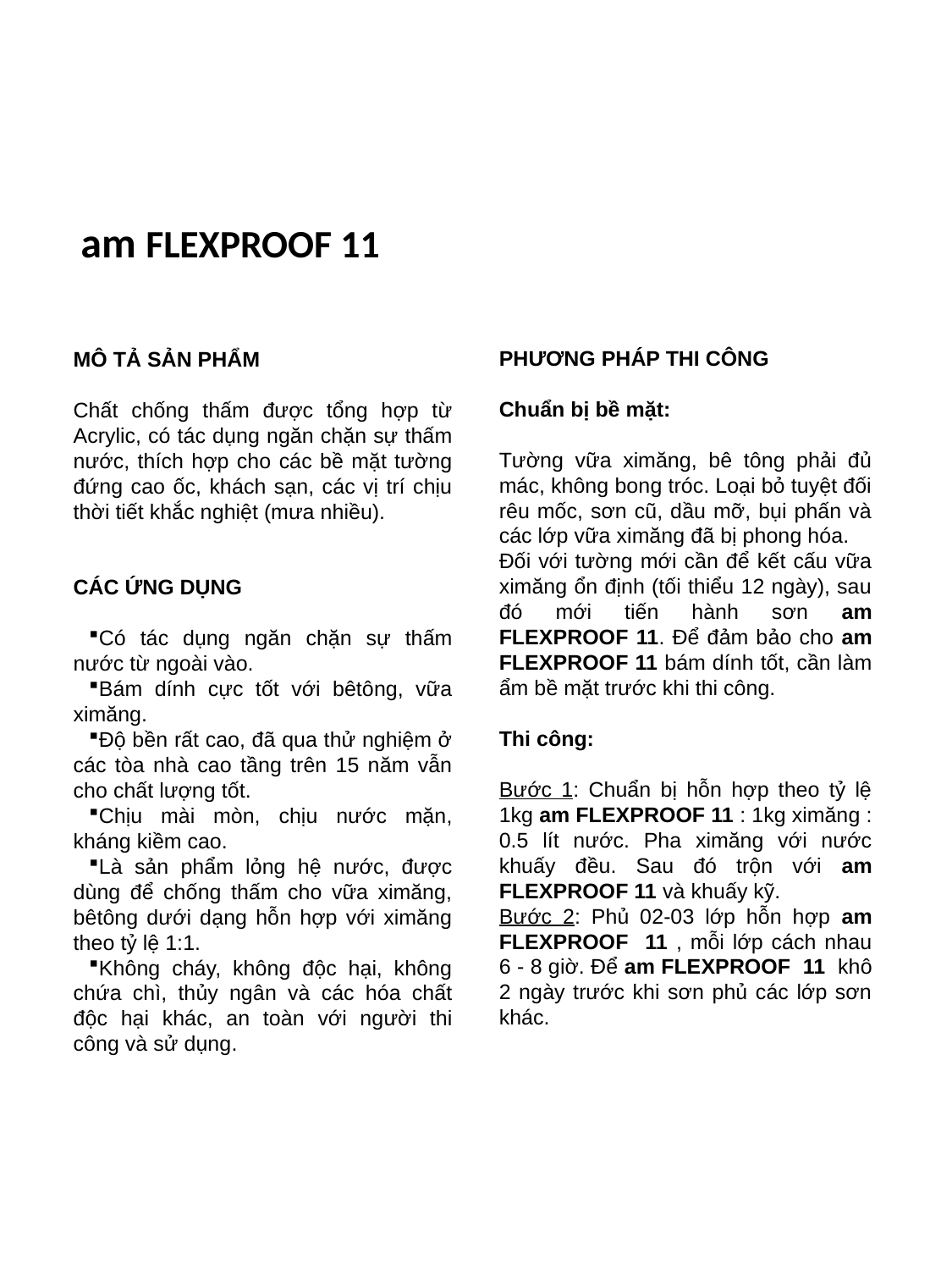

am FLEXPROOF 11
PHƯƠNG PHÁP THI CÔNG

Chuẩn bị bề mặt:

Tường vữa ximăng, bê tông phải đủ mác, không bong tróc. Loại bỏ tuyệt đối rêu mốc, sơn cũ, dầu mỡ, bụi phấn và các lớp vữa ximăng đã bị phong hóa.
Đối với tường mới cần để kết cấu vữa ximăng ổn định (tối thiểu 12 ngày), sau đó mới tiến hành sơn am FLEXPROOF 11. Để đảm bảo cho am FLEXPROOF 11 bám dính tốt, cần làm ẩm bề mặt trước khi thi công.

Thi công:

Bước 1: Chuẩn bị hỗn hợp theo tỷ lệ 1kg am FLEXPROOF 11 : 1kg ximăng : 0.5 lít nước. Pha ximăng với nước khuấy đều. Sau đó trộn với am FLEXPROOF 11 và khuấy kỹ.
Bước 2: Phủ 02-03 lớp hỗn hợp am FLEXPROOF  11 , mỗi lớp cách nhau 6 - 8 giờ. Để am FLEXPROOF  11  khô 2 ngày trước khi sơn phủ các lớp sơn khác.

MÔ TẢ SẢN PHẨM

Chất chống thấm được tổng hợp từ Acrylic, có tác dụng ngăn chặn sự thấm nước, thích hợp cho các bề mặt tường đứng cao ốc, khách sạn, các vị trí chịu thời tiết khắc nghiệt (mưa nhiều).

CÁC ỨNG DỤNG

Có tác dụng ngăn chặn sự thấm nước từ ngoài vào.
Bám dính cực tốt với bêtông, vữa ximăng.
Độ bền rất cao, đã qua thử nghiệm ở các tòa nhà cao tầng trên 15 năm vẫn cho chất lượng tốt.
Chịu mài mòn, chịu nước mặn, kháng kiềm cao.
Là sản phẩm lỏng hệ nước, được dùng để chống thấm cho vữa ximăng, bêtông dưới dạng hỗn hợp với ximăng theo tỷ lệ 1:1.
Không cháy, không độc hại, không chứa chì, thủy ngân và các hóa chất độc hại khác, an toàn với người thi công và sử dụng.